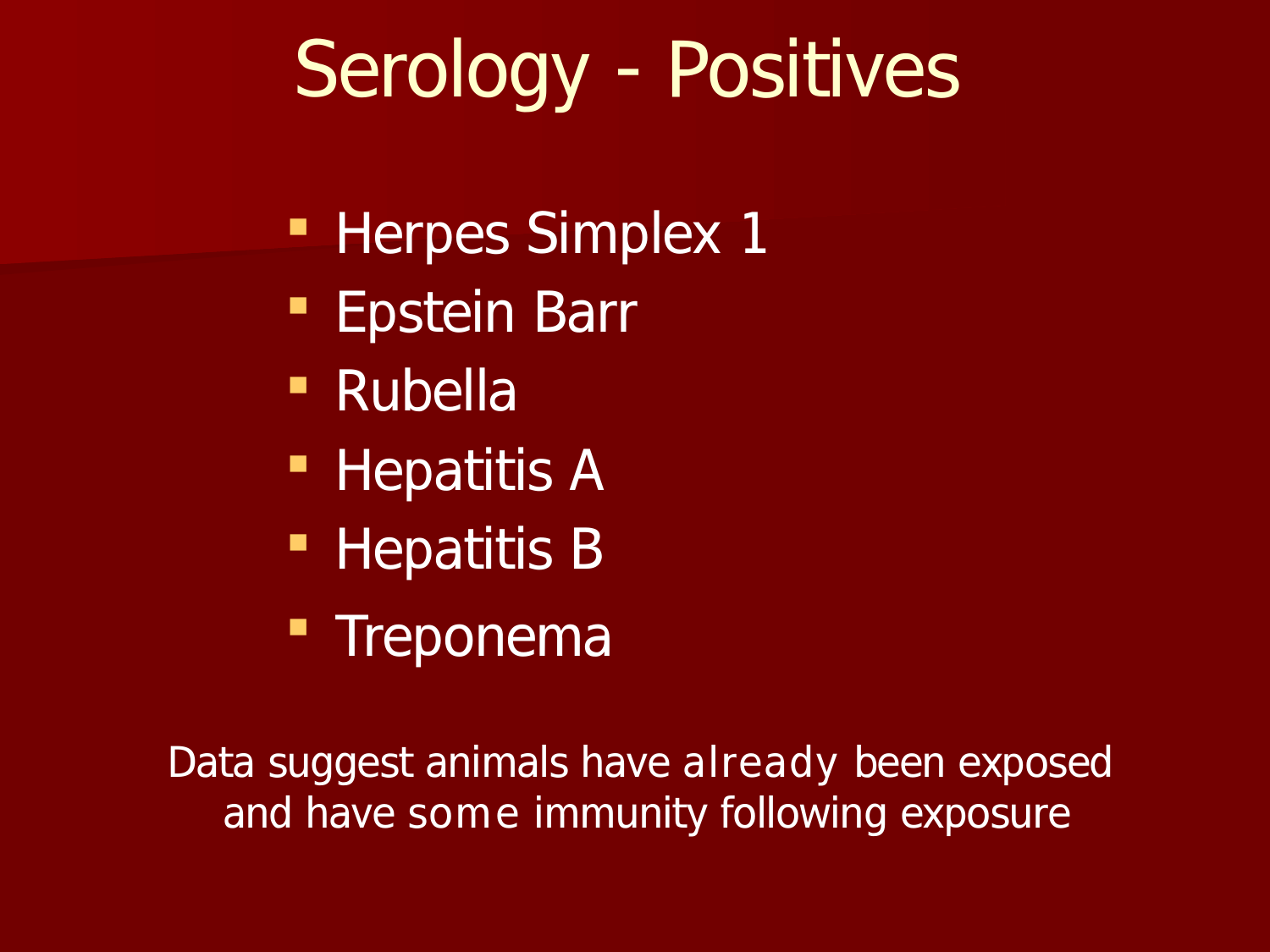

# Serology - Positives
Herpes Simplex 1
Epstein Barr
Rubella
Hepatitis A
Hepatitis B
Treponema
Data suggest animals have already been exposed
and have some immunity following exposure